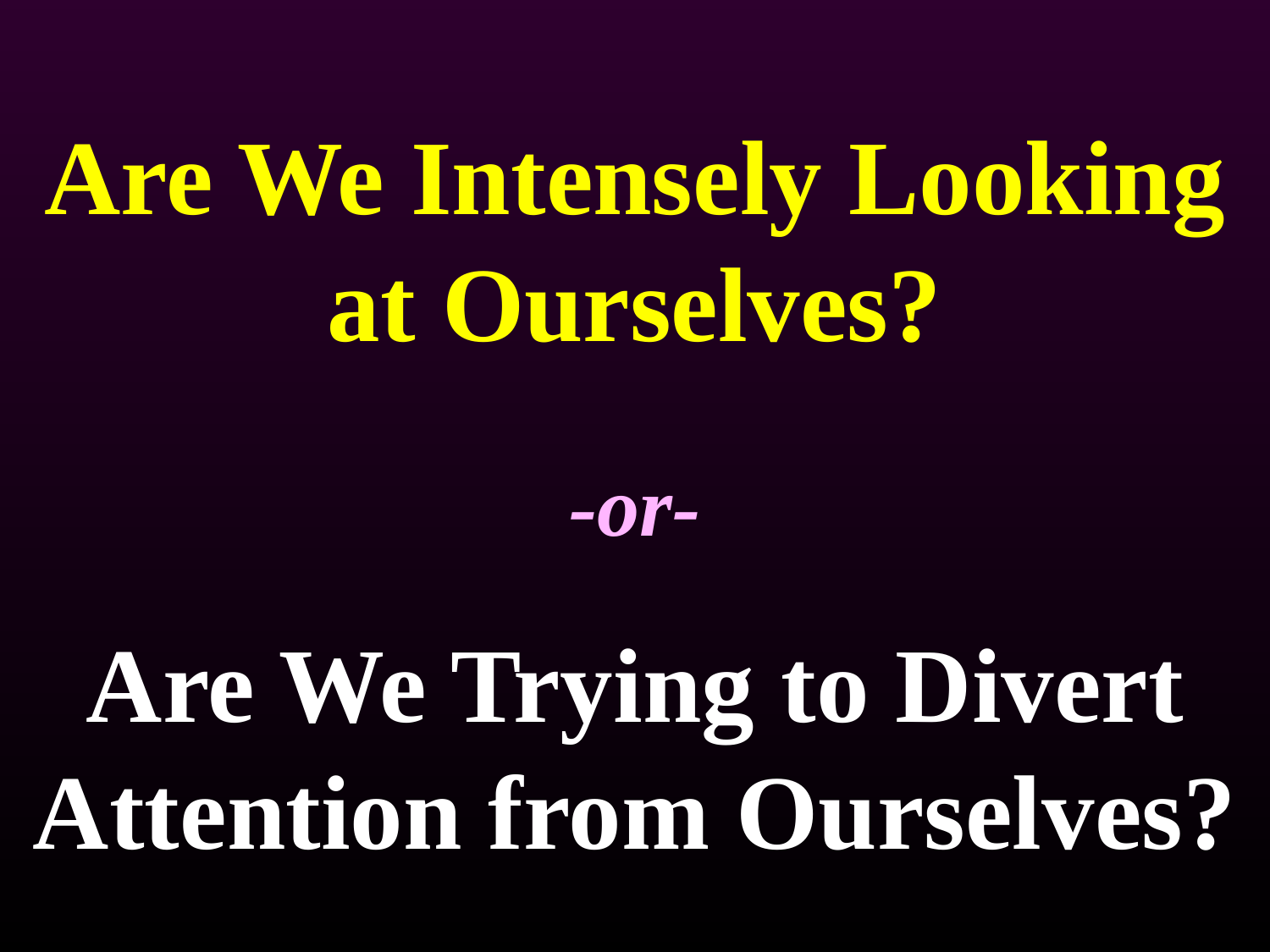

# Are We Intensely Looking at Ourselves?
-or-
Are We Trying to Divert Attention from Ourselves?